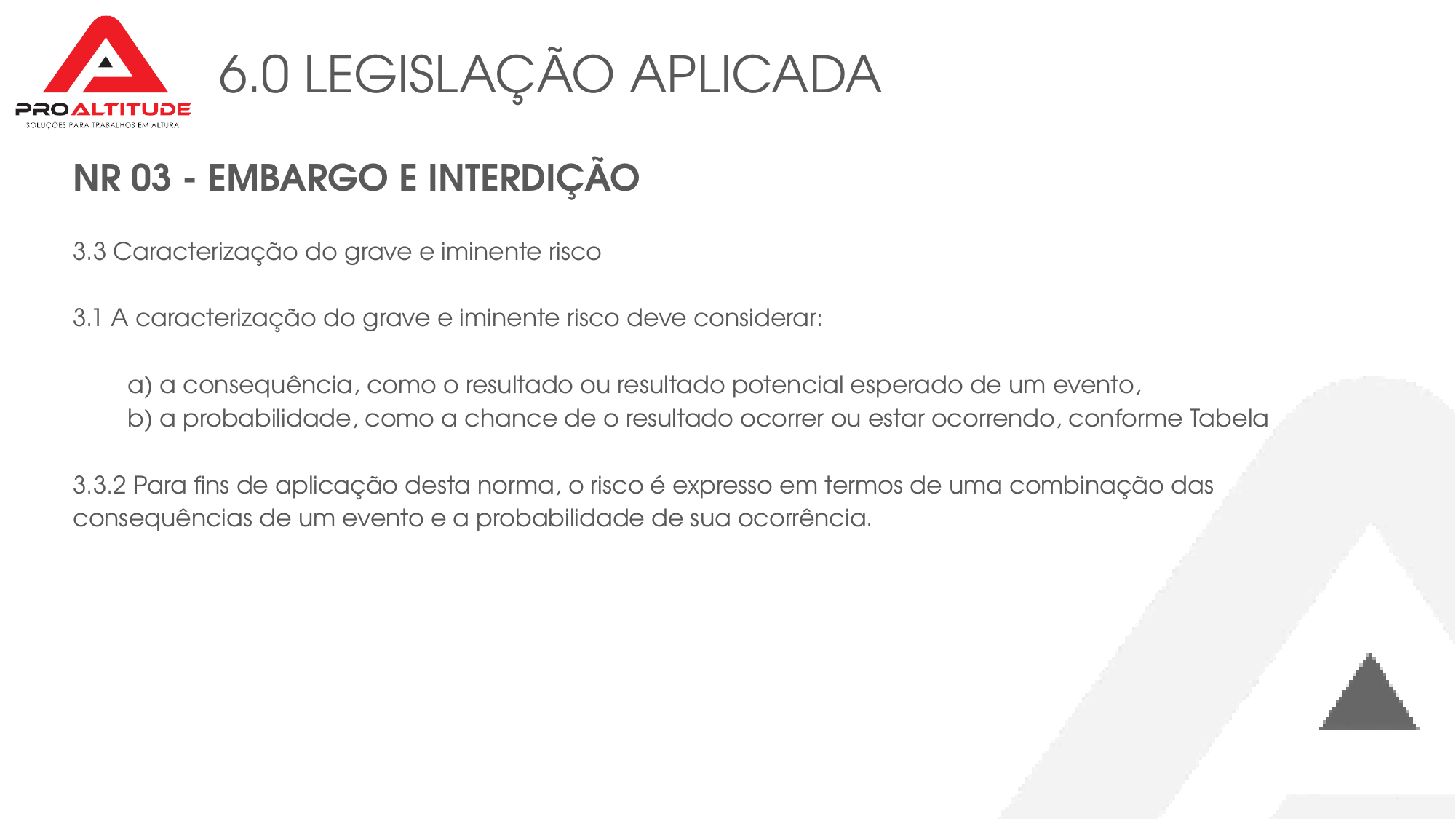

# 6.0 LEGISLAÇÃO APLICADA

NR 03 - EMBARGO E INTERDIÇÃO

3.3 Caracterização do grave e iminente risco

3.1 A caracterização do grave e iminente risco deve considerar:

a) a consequência, como o resultado ou resultado potencial esperado de um evento,
b) a probabilidade, como a chance de o resultado ocorrer ou estar ocorrendo, conforme Tabela

3.3.2 Para fins de aplicação desta norma, o risco é expresso em termos de uma combinação das consequências de um evento e a probabilidade de sua ocorrência.